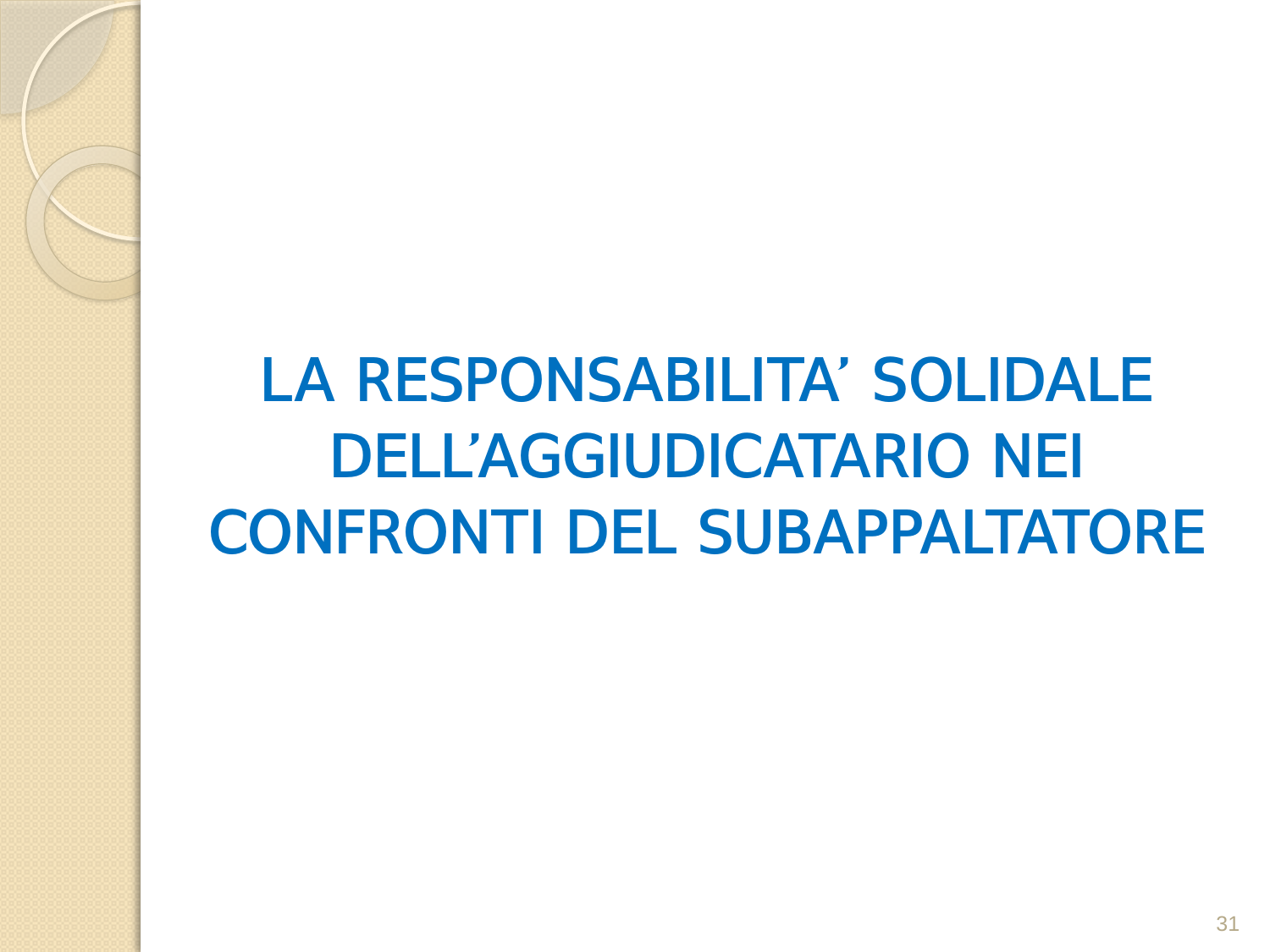

LA RESPONSABILITA’ SOLIDALE DELL’AGGIUDICATARIO NEI CONFRONTI DEL SUBAPPALTATORE
31